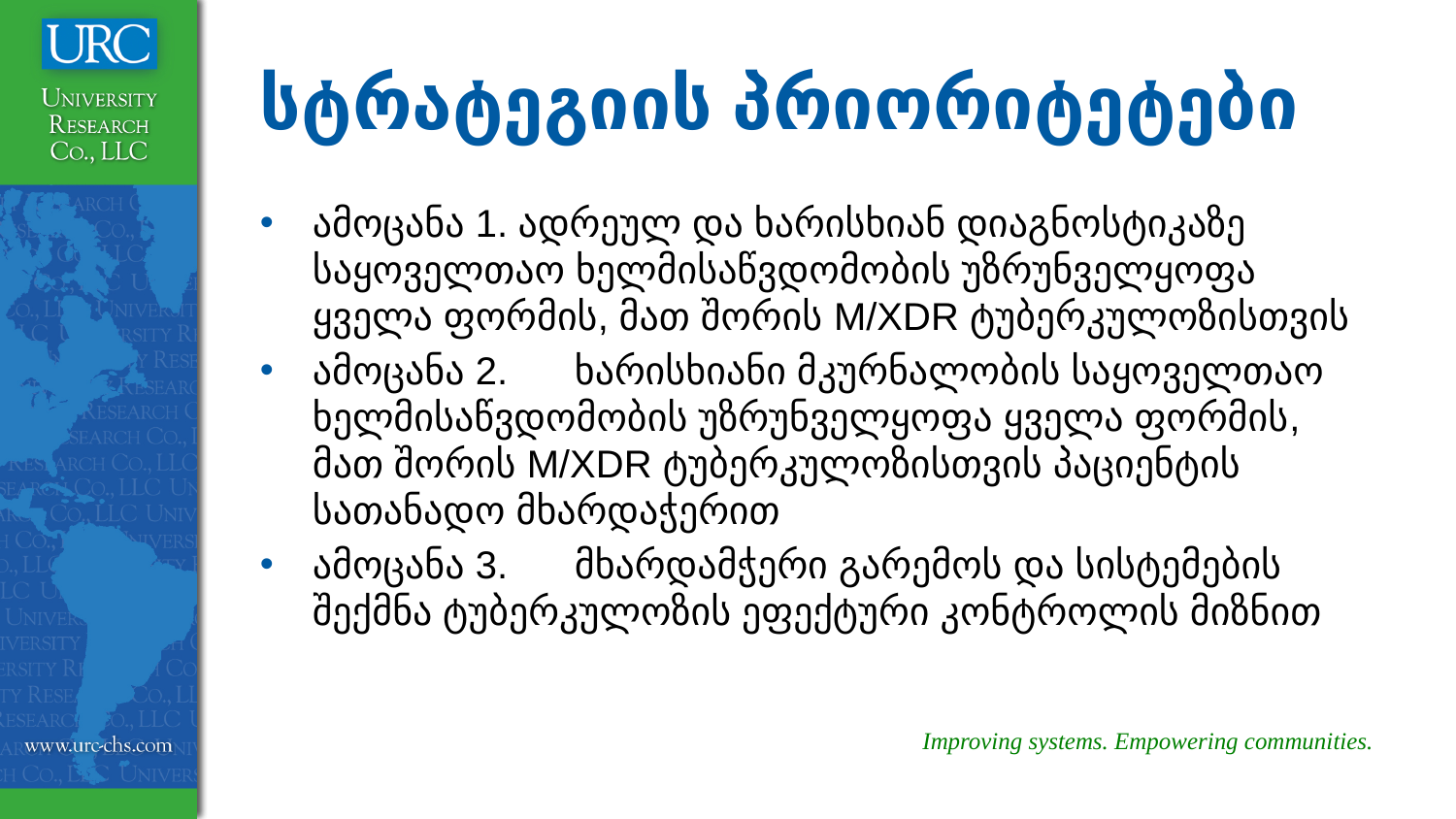

# სტრატეგიის პრიორიტეტები
ამოცანა 1. ადრეულ და ხარისხიან დიაგნოსტიკაზე საყოველთაო ხელმისაწვდომობის უზრუნველყოფა ყველა ფორმის, მათ შორის M/XDR ტუბერკულოზისთვის
ამოცანა 2.   	ხარისხიანი მკურნალობის საყოველთაო ხელმისაწვდომობის უზრუნველყოფა ყველა ფორმის, მათ შორის M/XDR ტუბერკულოზისთვის პაციენტის სათანადო მხარდაჭერით
ამოცანა 3. 	მხარდამჭერი გარემოს და სისტემების შექმნა ტუბერკულოზის ეფექტური კონტროლის მიზნით